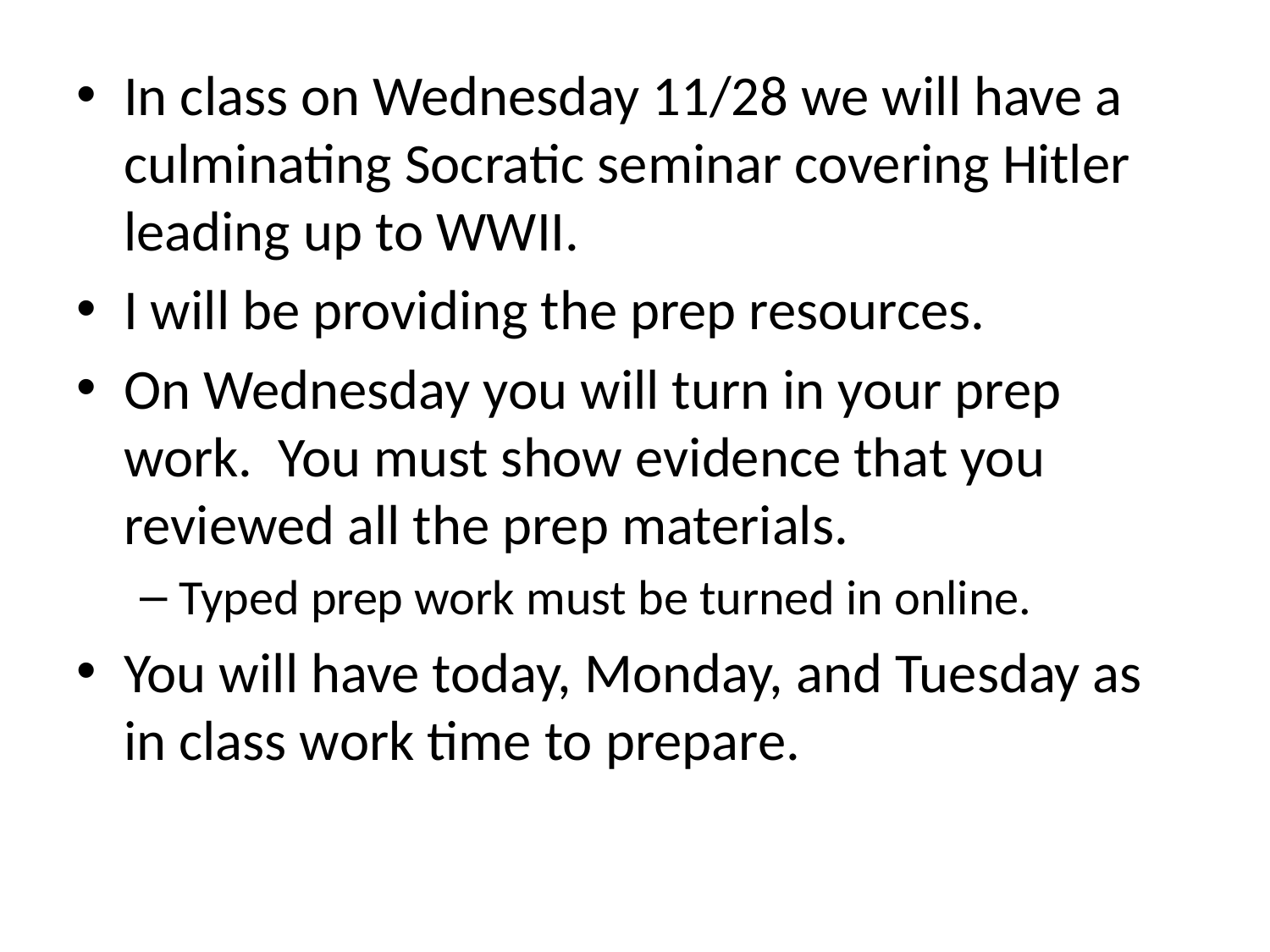

In class on Wednesday 11/28 we will have a culminating Socratic seminar covering Hitler leading up to WWII.
I will be providing the prep resources.
On Wednesday you will turn in your prep work.  You must show evidence that you reviewed all the prep materials.
Typed prep work must be turned in online.
You will have today, Monday, and Tuesday as in class work time to prepare.